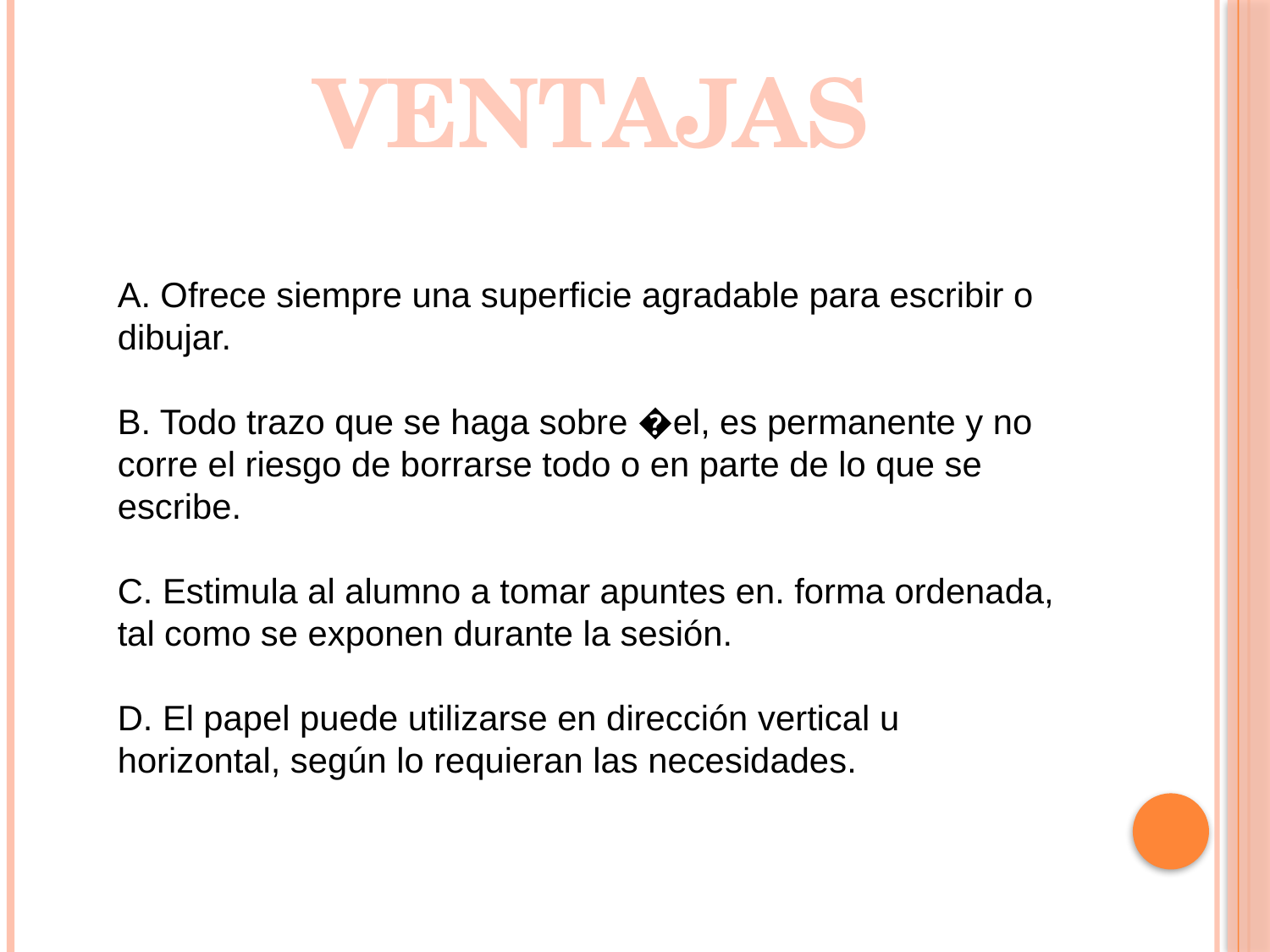

VENTAJAS
A. Ofrece siempre una superficie agradable para escribir o dibujar.
B. Todo trazo que se haga sobre �el, es permanente y no corre el riesgo de borrarse todo o en parte de lo que se escribe.
C. Estimula al alumno a tomar apuntes en. forma ordenada, tal como se exponen durante la sesión.
D. El papel puede utilizarse en dirección vertical u horizontal, según lo requieran las necesidades.